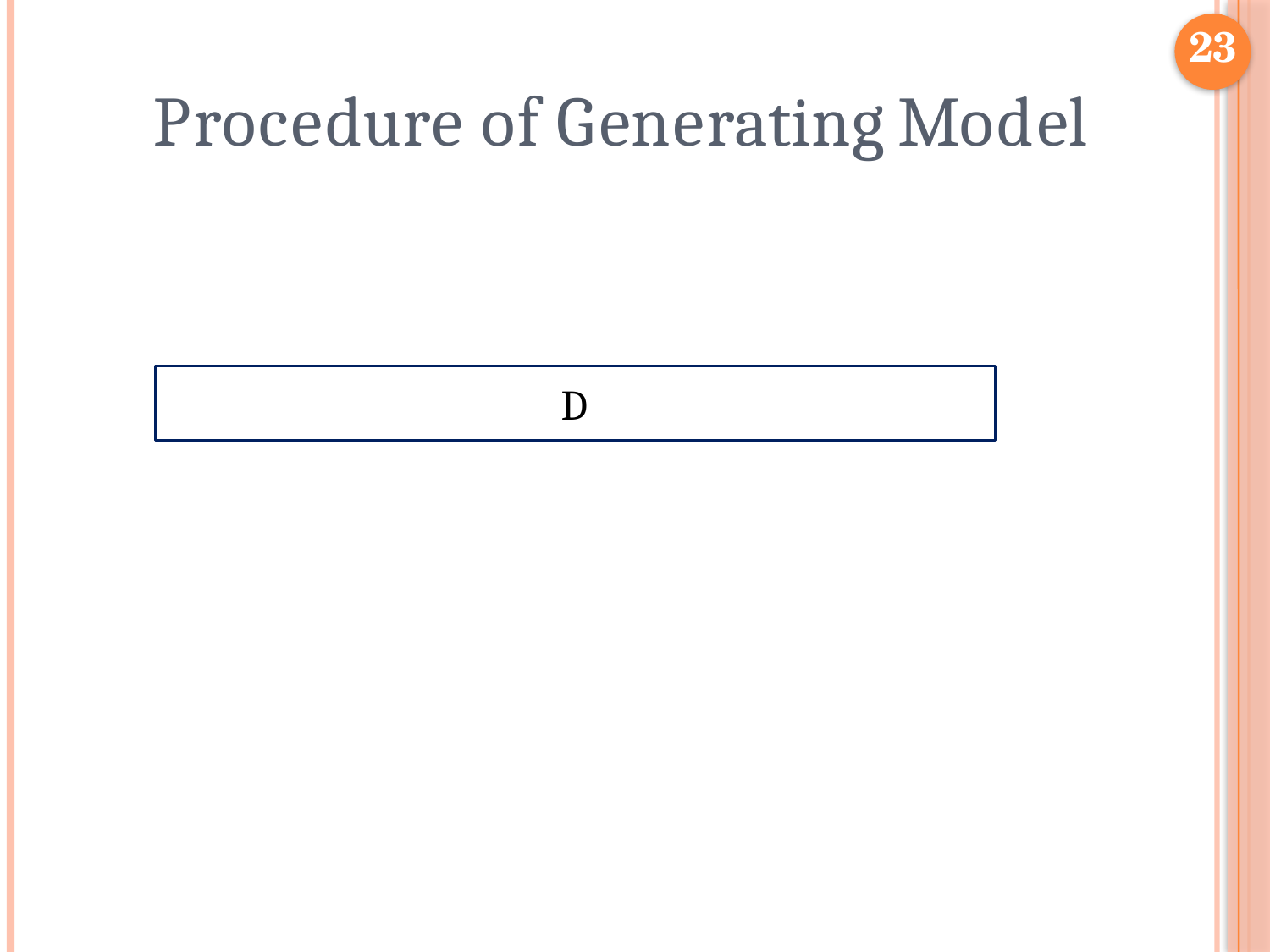

23
# Procedure of Generating Model
D